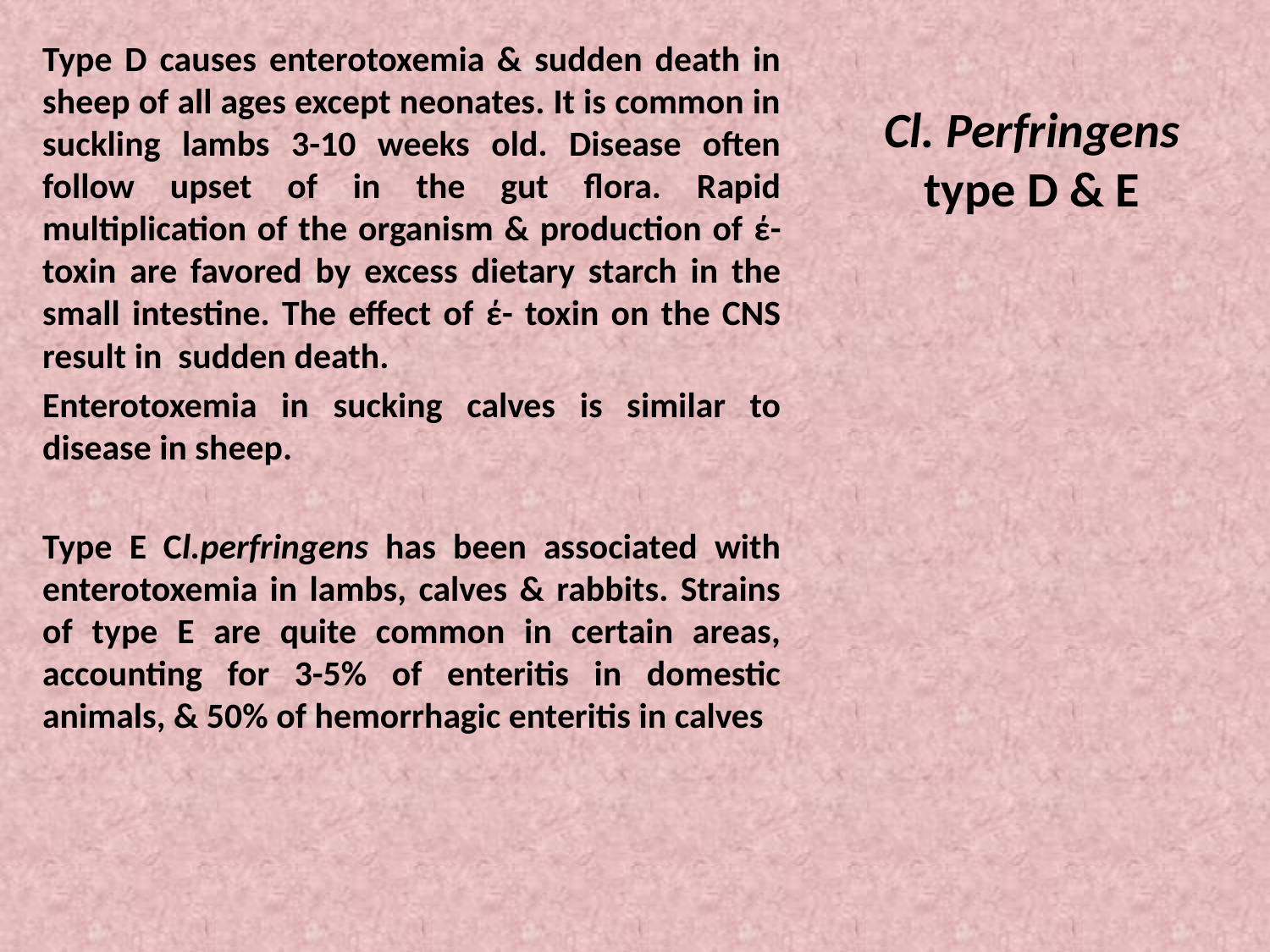

Type D causes enterotoxemia & sudden death in sheep of all ages except neonates. It is common in suckling lambs 3-10 weeks old. Disease often follow upset of in the gut flora. Rapid multiplication of the organism & production of έ- toxin are favored by excess dietary starch in the small intestine. The effect of έ- toxin on the CNS result in  sudden death.
Enterotoxemia in sucking calves is similar to disease in sheep.

Type E Cl.perfringens has been associated with enterotoxemia in lambs, calves & rabbits. Strains of type E are quite common in certain areas, accounting for 3-5% of enteritis in domestic animals, & 50% of hemorrhagic enteritis in calves
# Cl. Perfringens type D & E